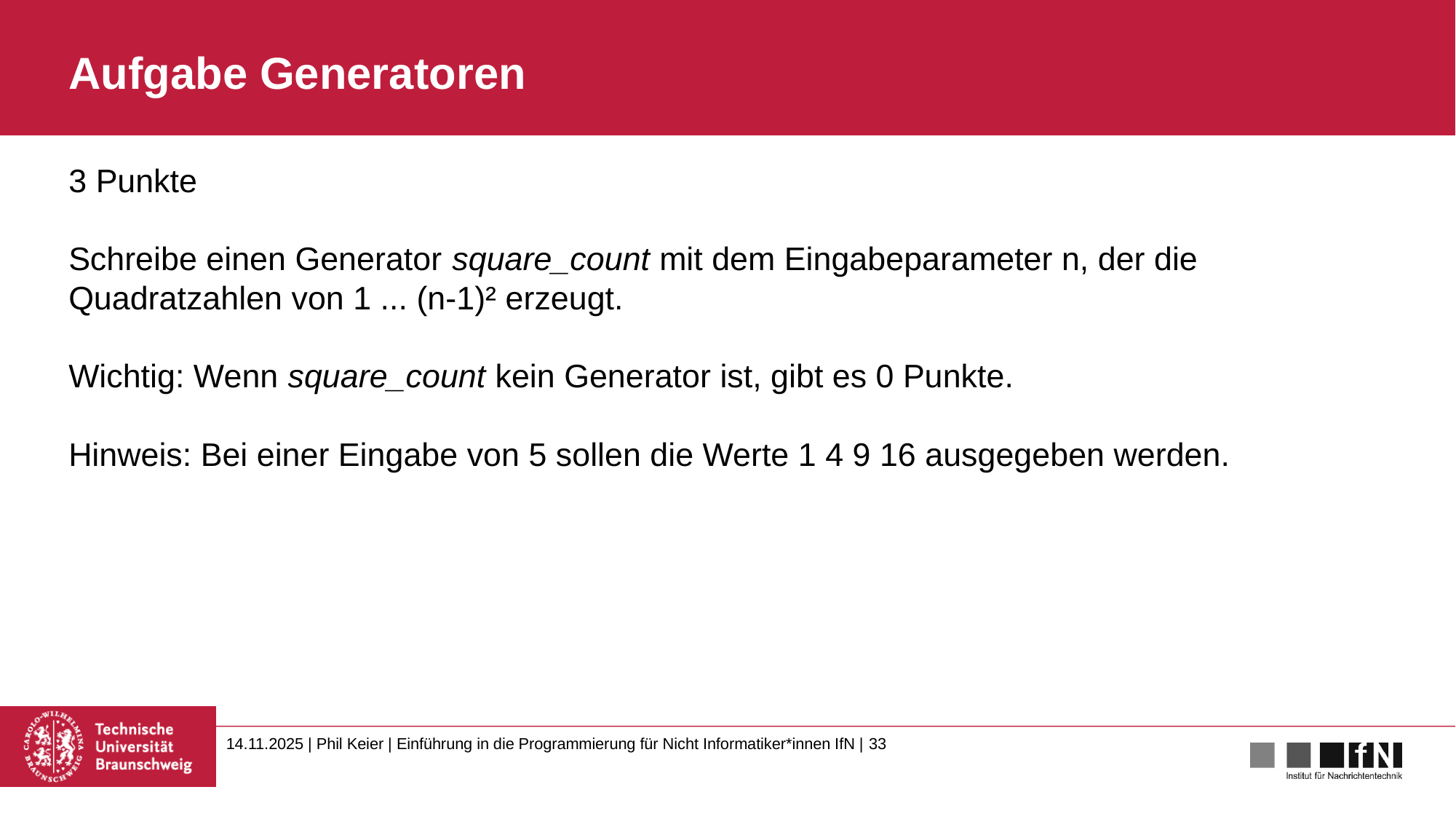

# Aufgabe Generatoren
3 Punkte

Schreibe einen Generator square_count mit dem Eingabeparameter n, der die Quadratzahlen von 1 ... (n-1)² erzeugt.

Wichtig: Wenn square_count kein Generator ist, gibt es 0 Punkte.

Hinweis: Bei einer Eingabe von 5 sollen die Werte 1 4 9 16 ausgegeben werden.